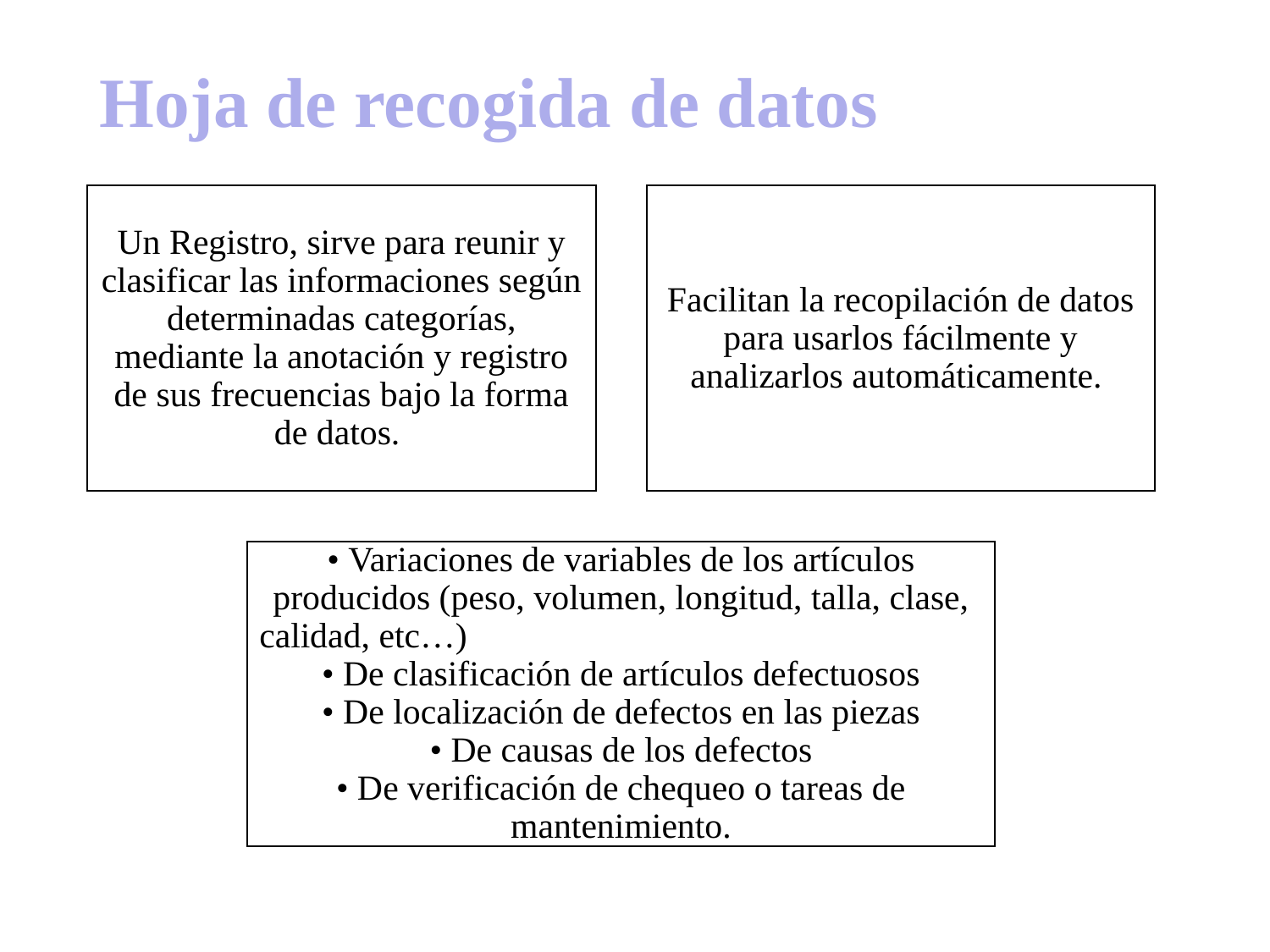

# Hoja de recogida de datos
Un Registro, sirve para reunir y clasificar las informaciones según determinadas categorías, mediante la anotación y registro de sus frecuencias bajo la forma de datos.
Facilitan la recopilación de datos para usarlos fácilmente y analizarlos automáticamente.
• Variaciones de variables de los artículos producidos (peso, volumen, longitud, talla, clase, calidad, etc…)                                                           • De clasificación de artículos defectuosos
• De localización de defectos en las piezas
• De causas de los defectos
• De verificación de chequeo o tareas de mantenimiento.